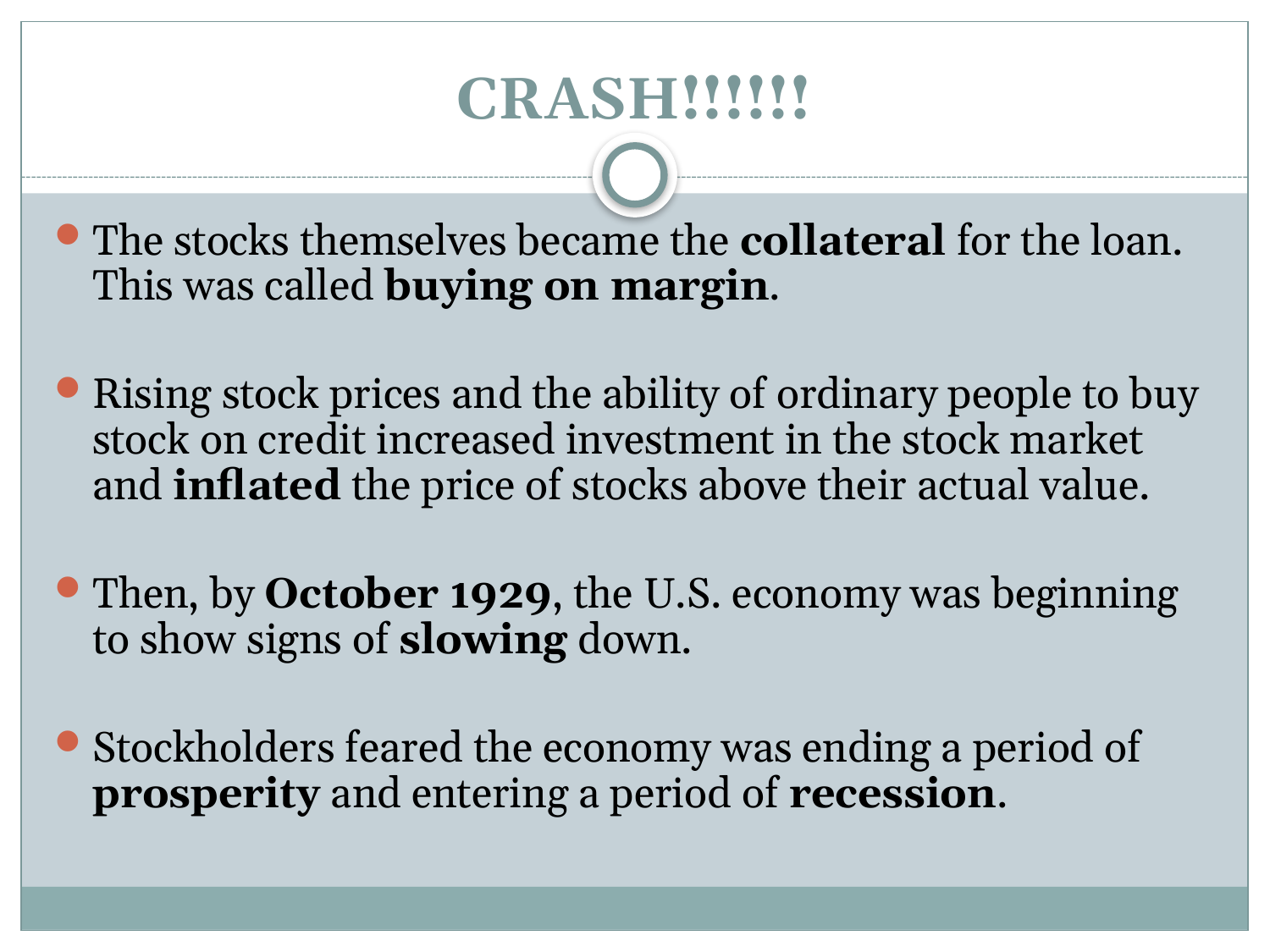

# CRASH!!!!!!
The stocks themselves became the collateral for the loan. This was called buying on margin.

Rising stock prices and the ability of ordinary people to buy stock on credit increased investment in the stock market and inflated the price of stocks above their actual value.

Then, by October 1929, the U.S. economy was beginning to show signs of slowing down.

Stockholders feared the economy was ending a period of prosperity and entering a period of recession.